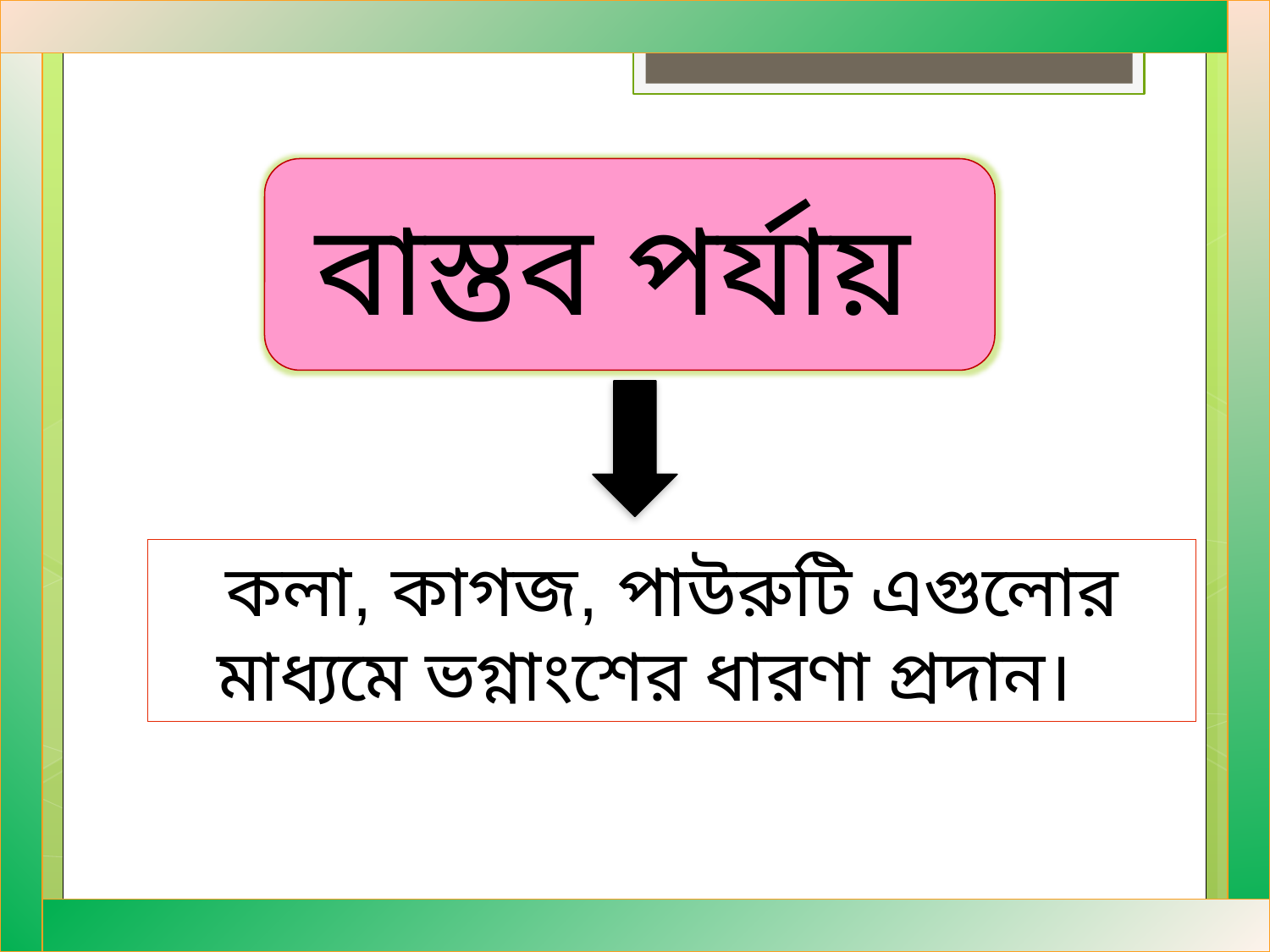

বাস্তব পর্যায়

কলা, কাগজ, পাউরুটি এগুলোর মাধ্যমে ভগ্নাংশের ধারণা প্রদান।